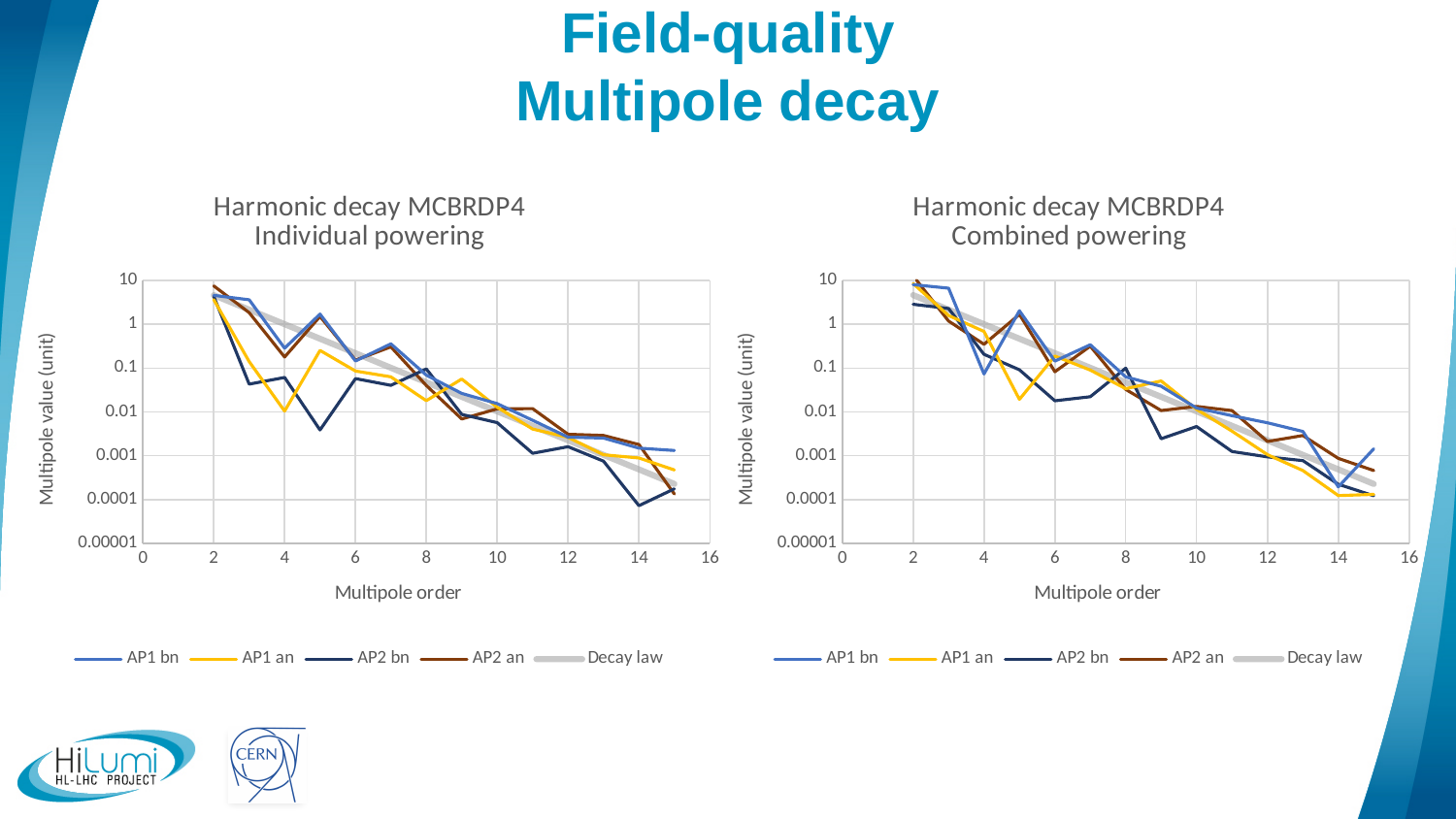

# Field-quality Multipole decay

### Chart: Harmonic decay MCBRDP4 Individual powering

| Category | AP1 bn | AP1 an | AP2 bn | AP2 an | Decay law |
|---|---|---|---|---|---|

### Chart: Harmonic decay MCBRDP4 Combined powering

| Category | AP1 bn | AP1 an | AP2 bn | AP2 an | Decay law |
|---|---|---|---|---|---|